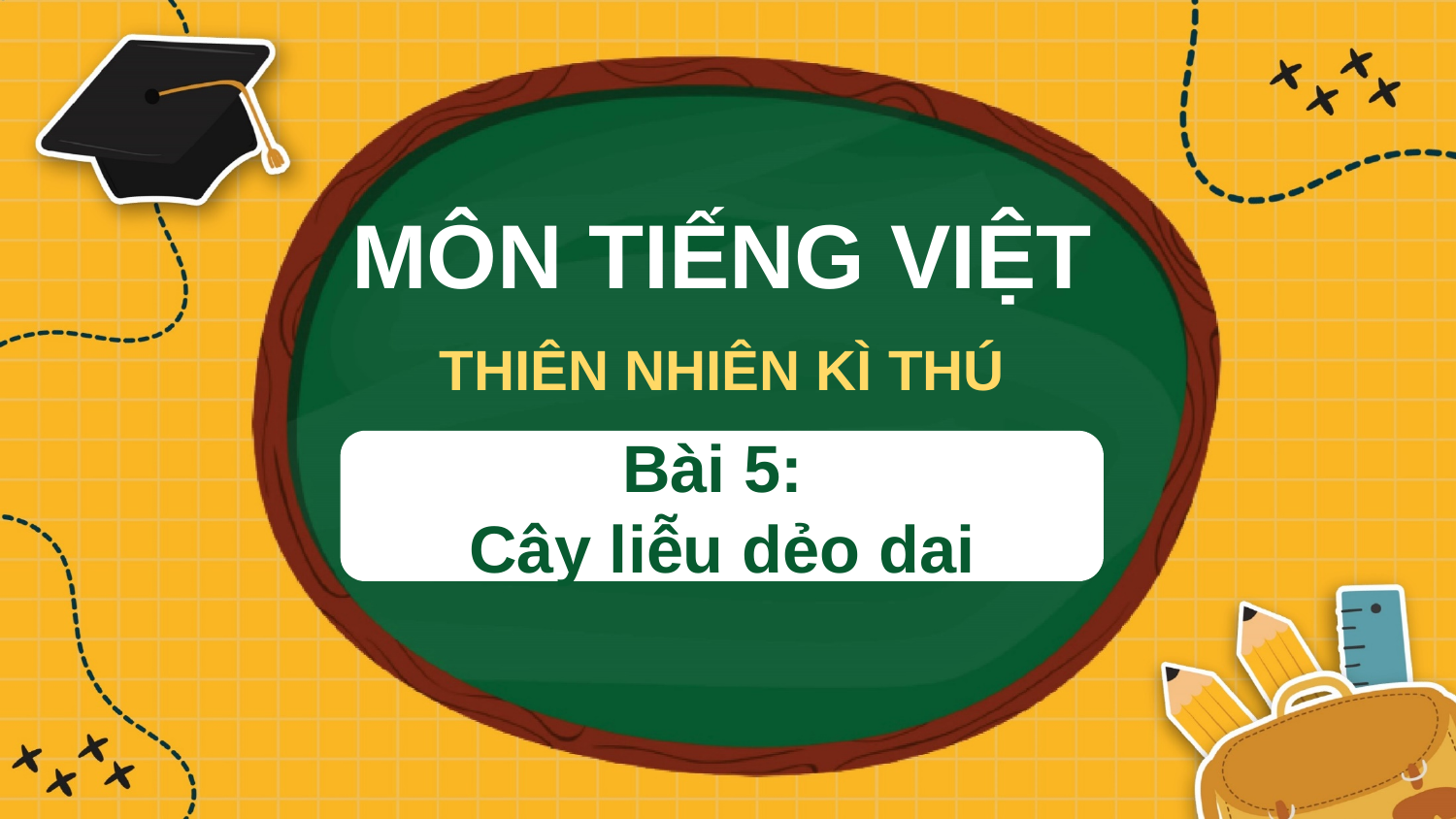

MÔN TIẾNG VIỆT
THIÊN NHIÊN KÌ THÚ
Bài 5:
Cây liễu dẻo dai